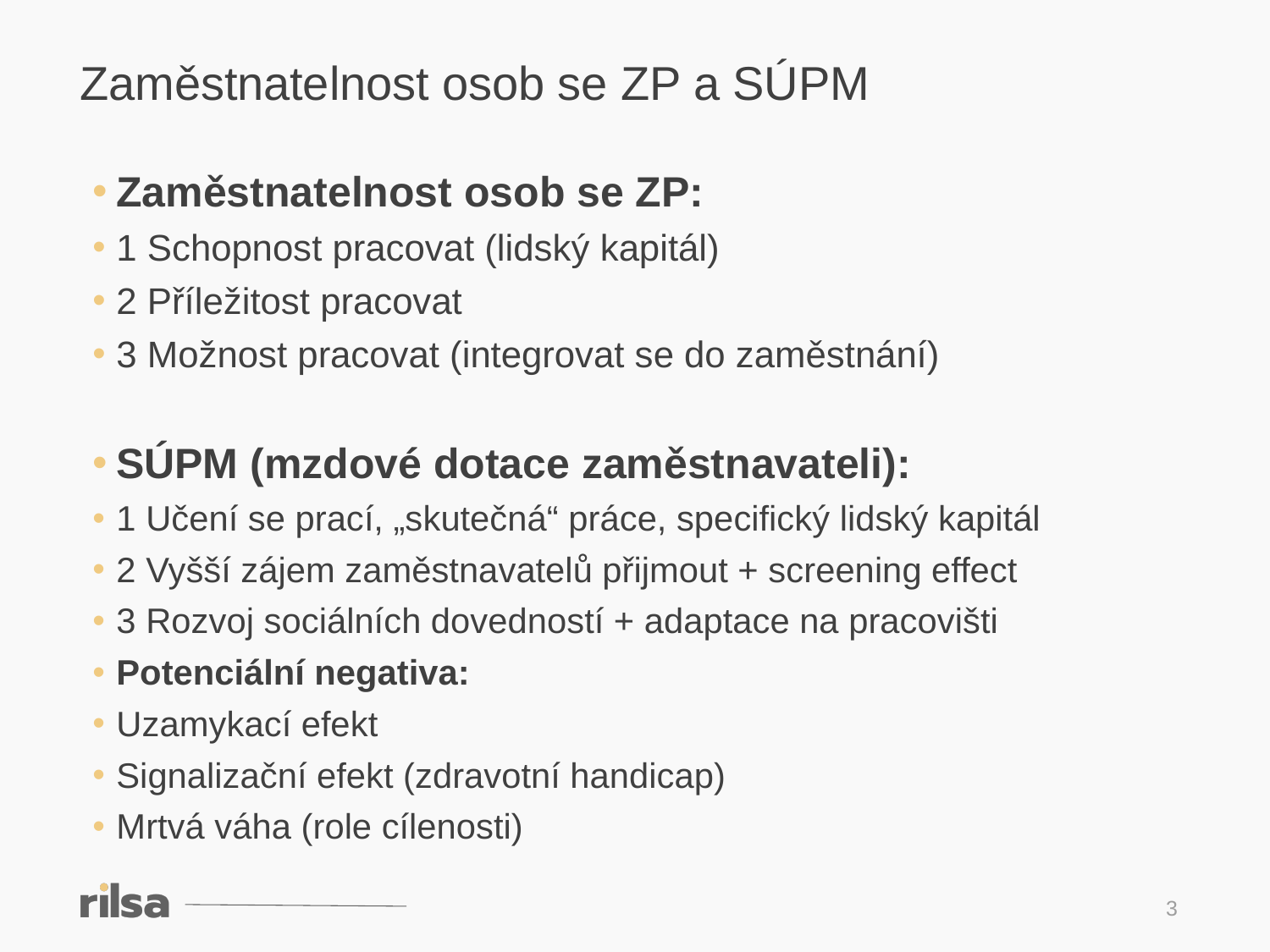

Zaměstnatelnost osob se ZP a SÚPM

Zaměstnatelnost osob se ZP:
1 Schopnost pracovat (lidský kapitál)
2 Příležitost pracovat
3 Možnost pracovat (integrovat se do zaměstnání)

SÚPM (mzdové dotace zaměstnavateli):
1 Učení se prací, „skutečná“ práce, specifický lidský kapitál
2 Vyšší zájem zaměstnavatelů přijmout + screening effect
3 Rozvoj sociálních dovedností + adaptace na pracovišti
Potenciální negativa:
Uzamykací efekt
Signalizační efekt (zdravotní handicap)
Mrtvá váha (role cílenosti)

3